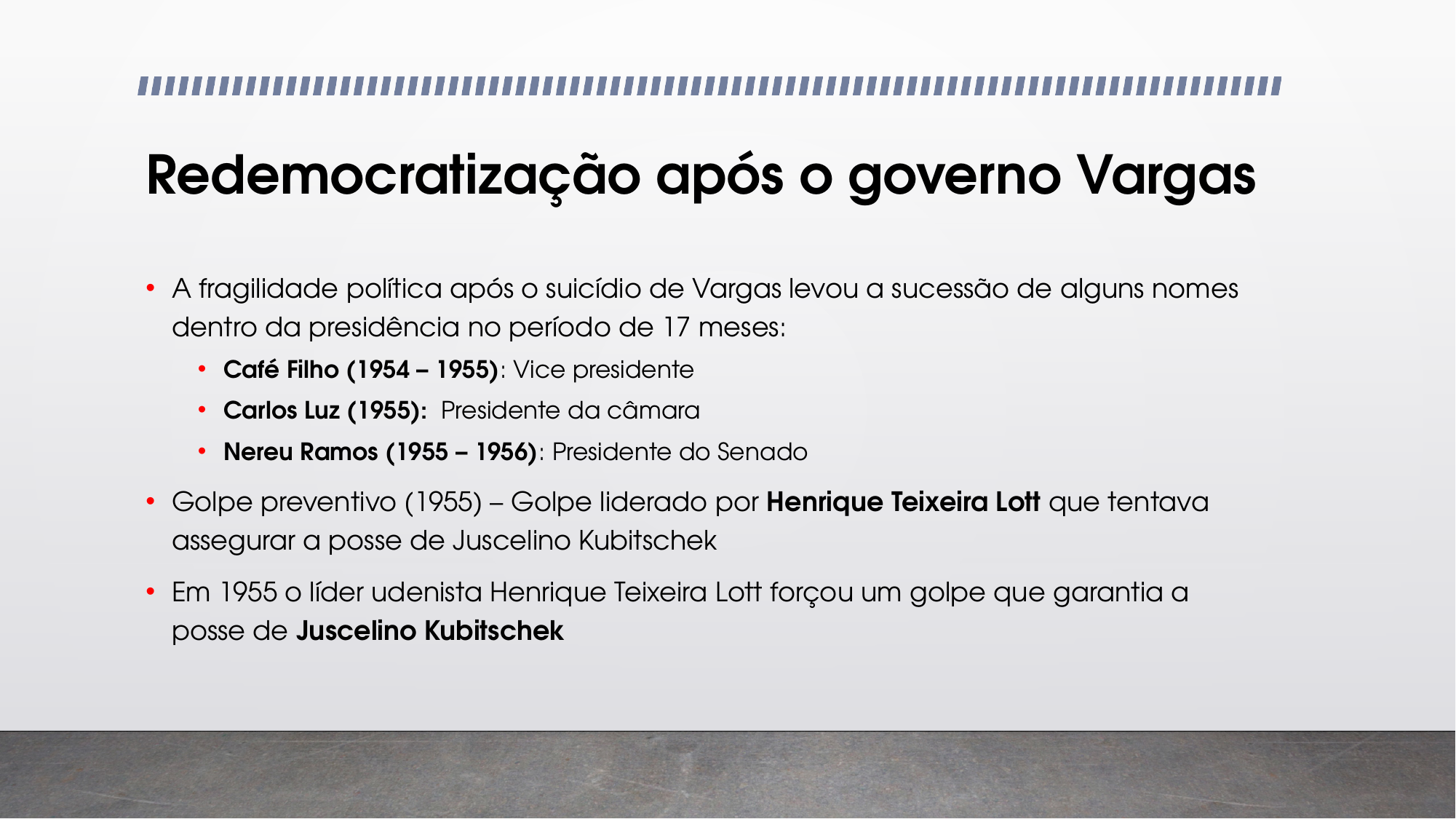

# Redemocratização após o governo Vargas
A fragilidade política após o suicídio de Vargas levou a sucessão de alguns nomes dentro da presidência no período de 17 meses:
Café Filho (1954 – 1955): Vice presidente
Carlos Luz (1955):  Presidente da câmara
Nereu Ramos (1955 – 1956): Presidente do Senado
Golpe preventivo (1955) – Golpe liderado por Henrique Teixeira Lott que tentava assegurar a posse de Juscelino Kubitschek
Em 1955 o líder udenista Henrique Teixeira Lott forçou um golpe que garantia a posse de Juscelino Kubitschek